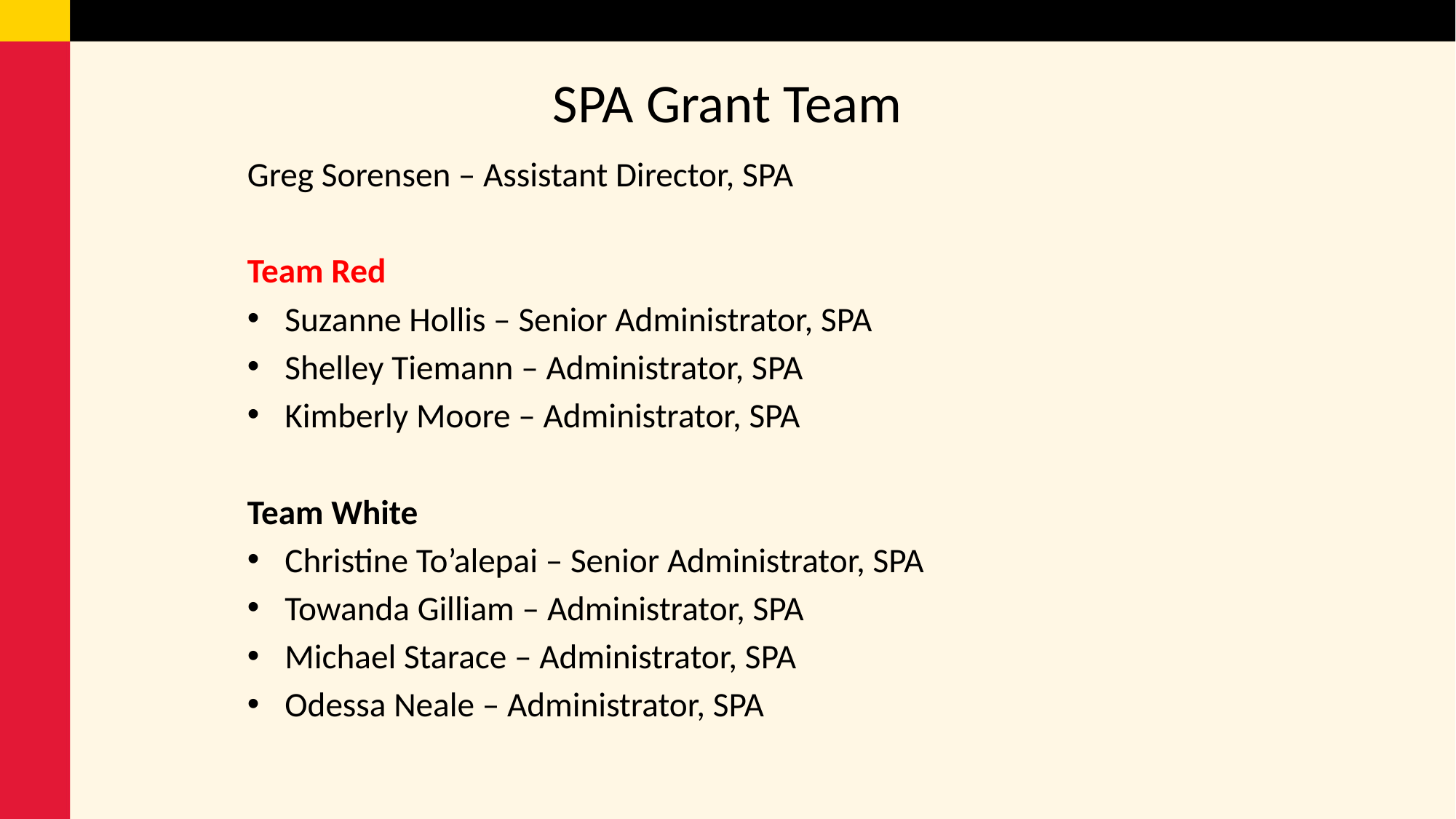

# SPA Grant Team
Greg Sorensen – Assistant Director, SPA

Team Red
Suzanne Hollis – Senior Administrator, SPA
Shelley Tiemann – Administrator, SPA
Kimberly Moore – Administrator, SPA

Team White
Christine To’alepai – Senior Administrator, SPA
Towanda Gilliam – Administrator, SPA
Michael Starace – Administrator, SPA
Odessa Neale – Administrator, SPA